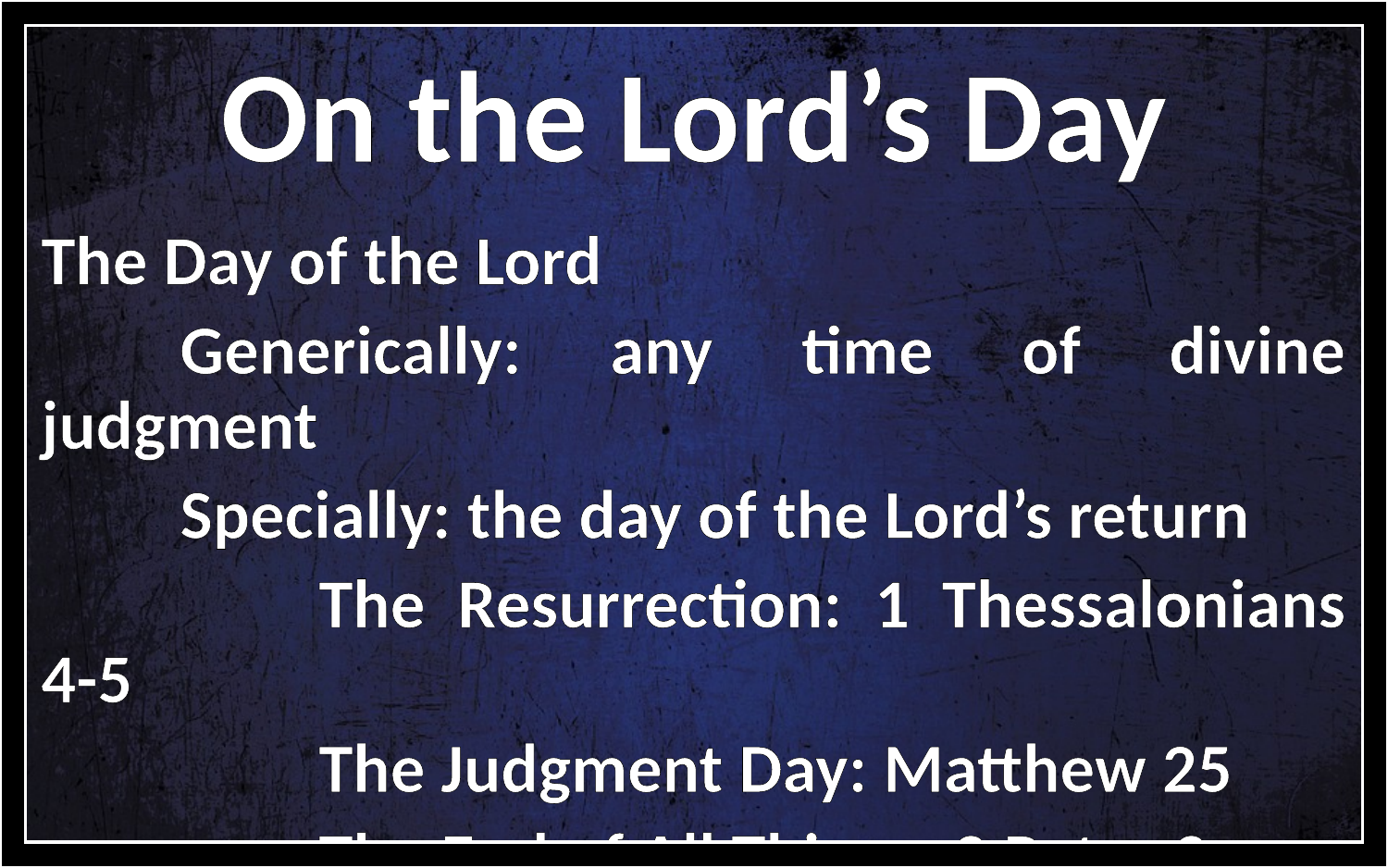

On the Lord’s Day
The Day of the Lord
	Generically: any time of divine judgment
	Specially: the day of the Lord’s return
		The Resurrection: 1 Thessalonians 4-5
		The Judgment Day: Matthew 25
		The End of All Things: 2 Peter 3